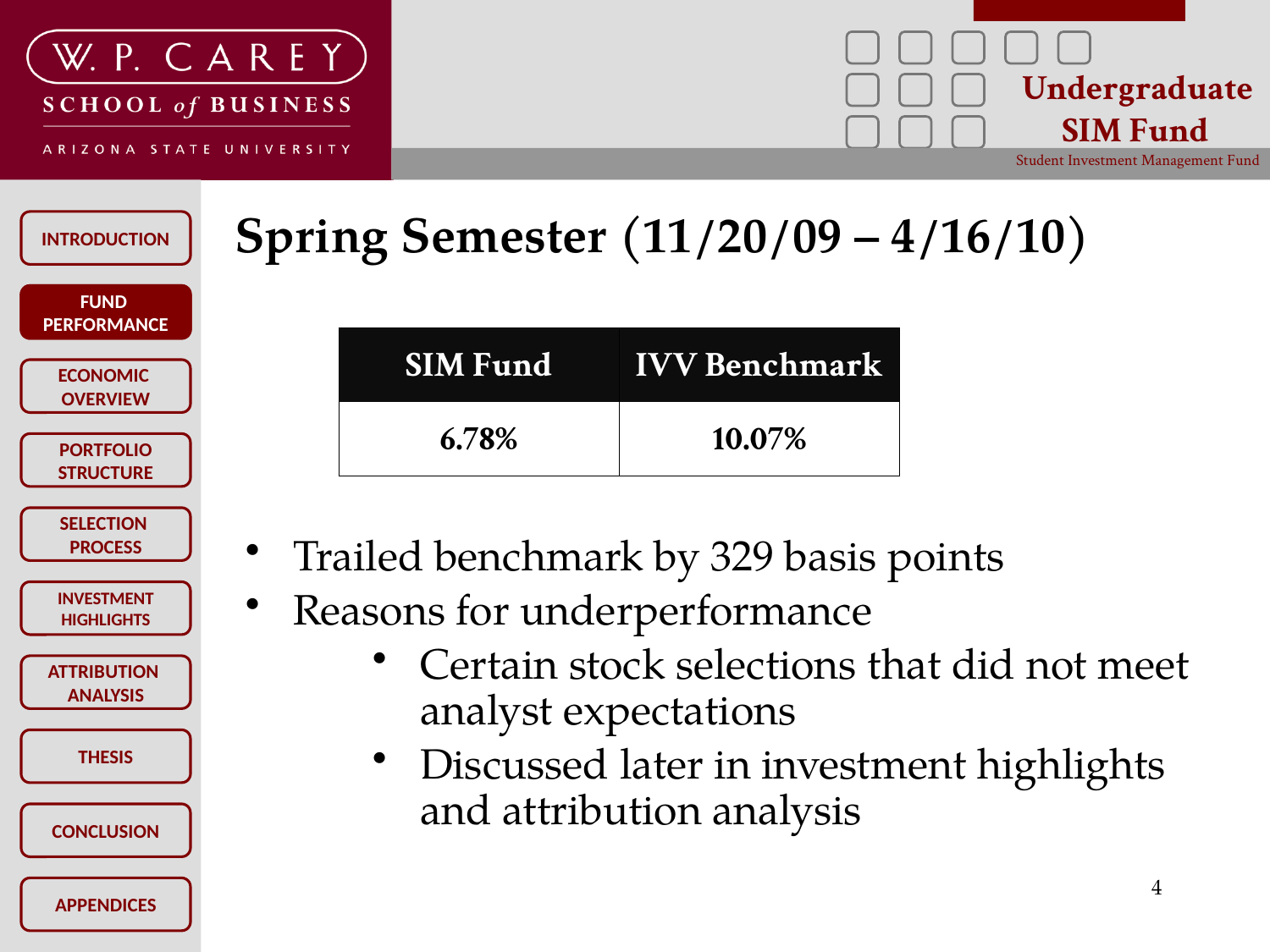

Spring Semester (11/20/09 – 4/16/10)
FUND
PERFORMANCE

Trailed benchmark by 329 basis points
Reasons for underperformance
Certain stock selections that did not meet analyst expectations
Discussed later in investment highlights and attribution analysis

| SIM Fund | IVV Benchmark |
| --- | --- |
| 6.78% | 10.07% |
4